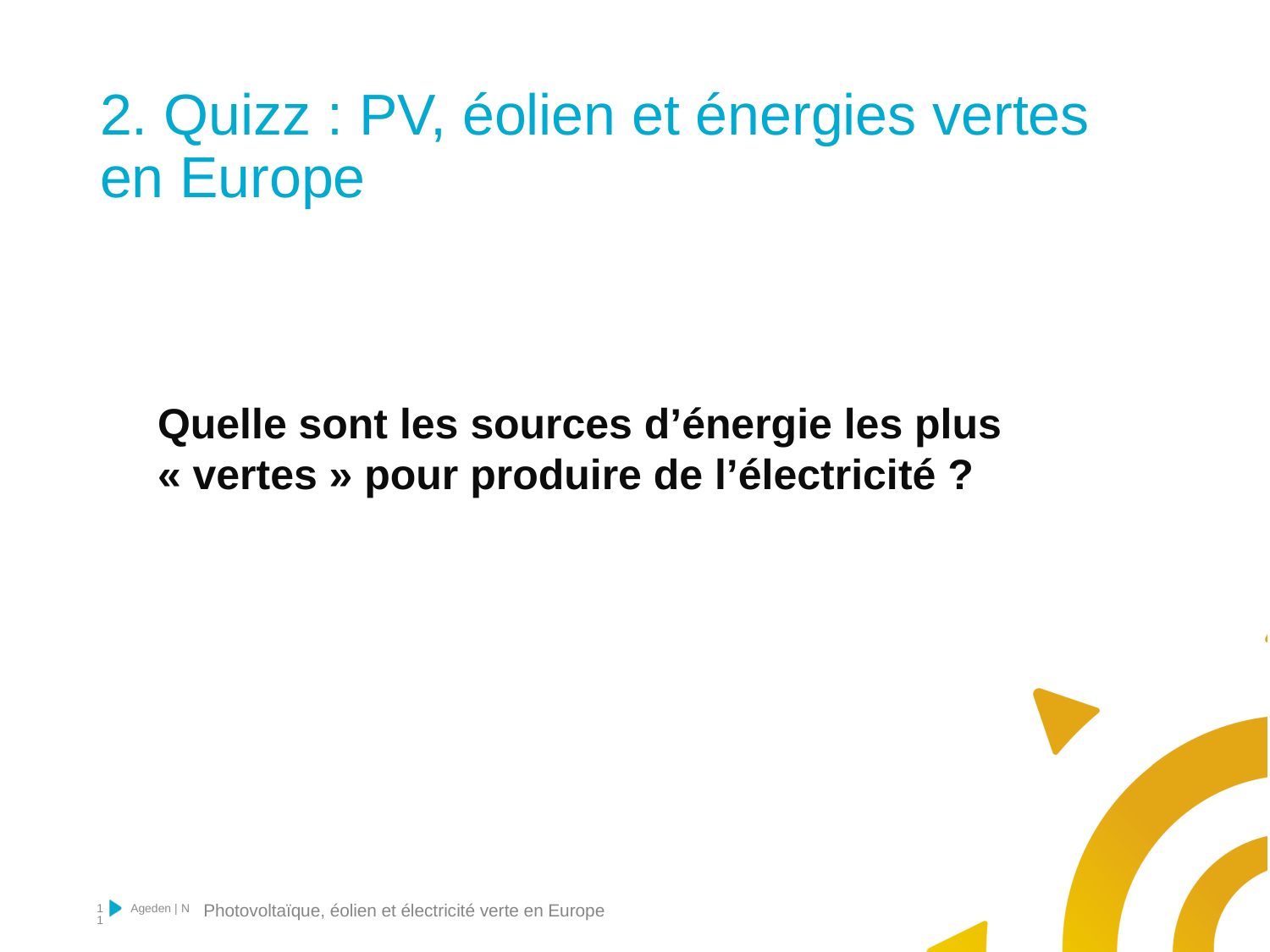

# 2. Quizz : PV, éolien et énergies vertes en Europe
Quelle sont les sources d’énergie les plus « vertes » pour produire de l’électricité ?

Photovoltaïque, éolien et électricité verte
Photovoltaïque, éolien et électricité verte en Europe